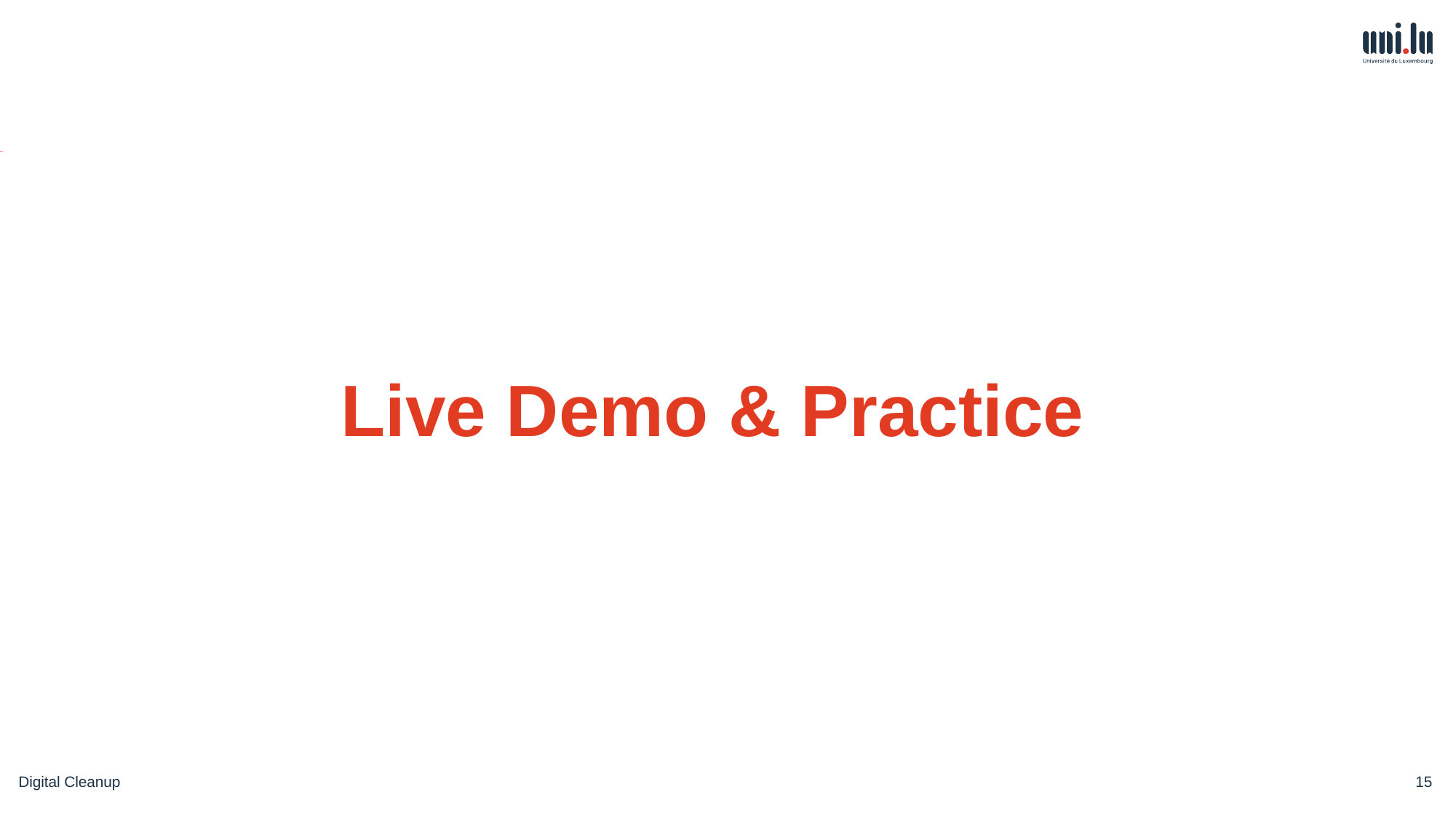

Live Demo & Practice
2
Digital Cleanup
15